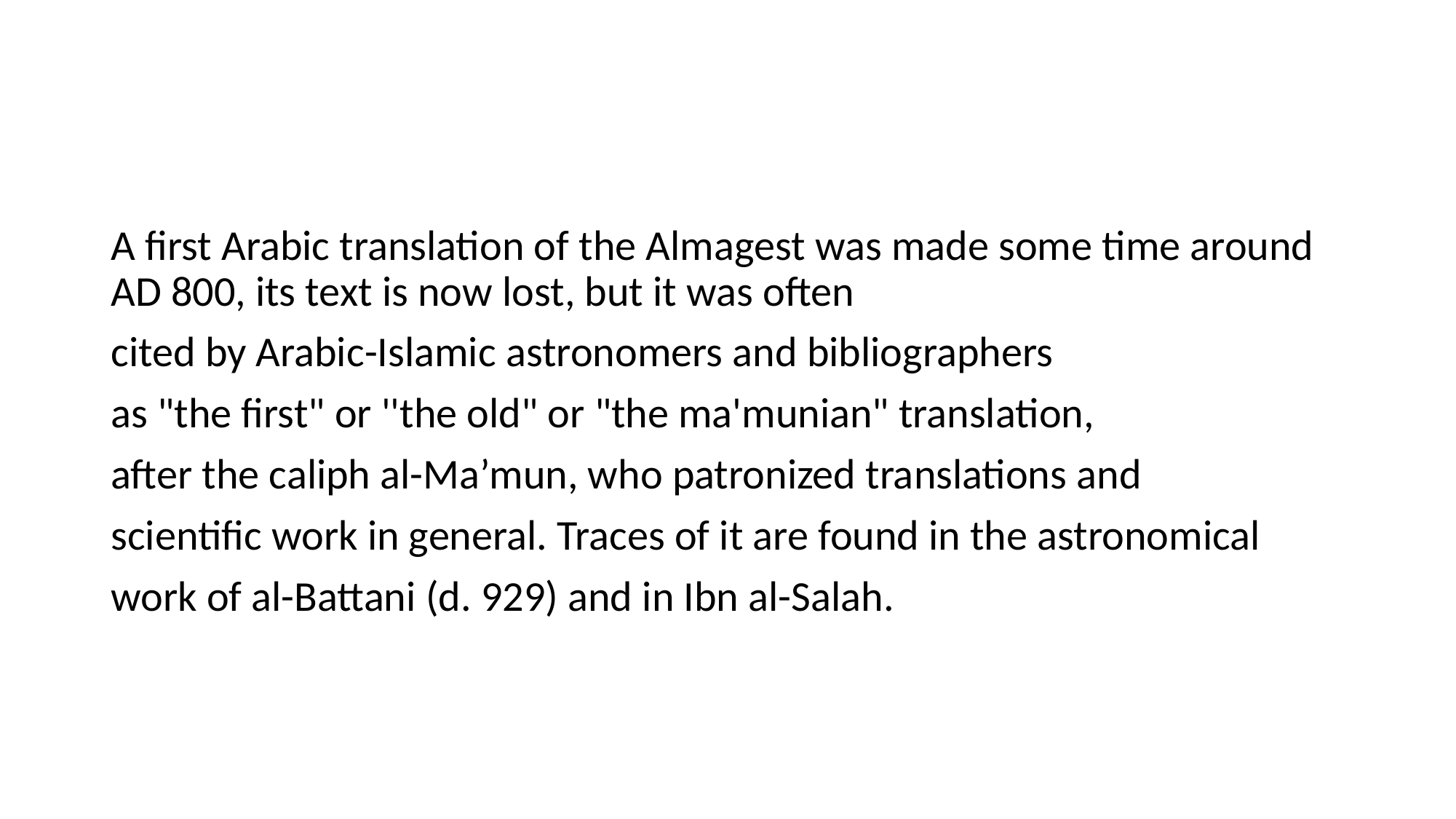

A first Arabic translation of the Almagest was made some time around AD 800, its text is now lost, but it was often
cited by Arabic-Islamic astronomers and bibliographers
as "the first" or ''the old" or "the ma'munian" translation,
after the caliph al-Ma’mun, who patronized translations and
scientific work in general. Traces of it are found in the astronomical
work of al-Battani (d. 929) and in Ibn al-Salah.